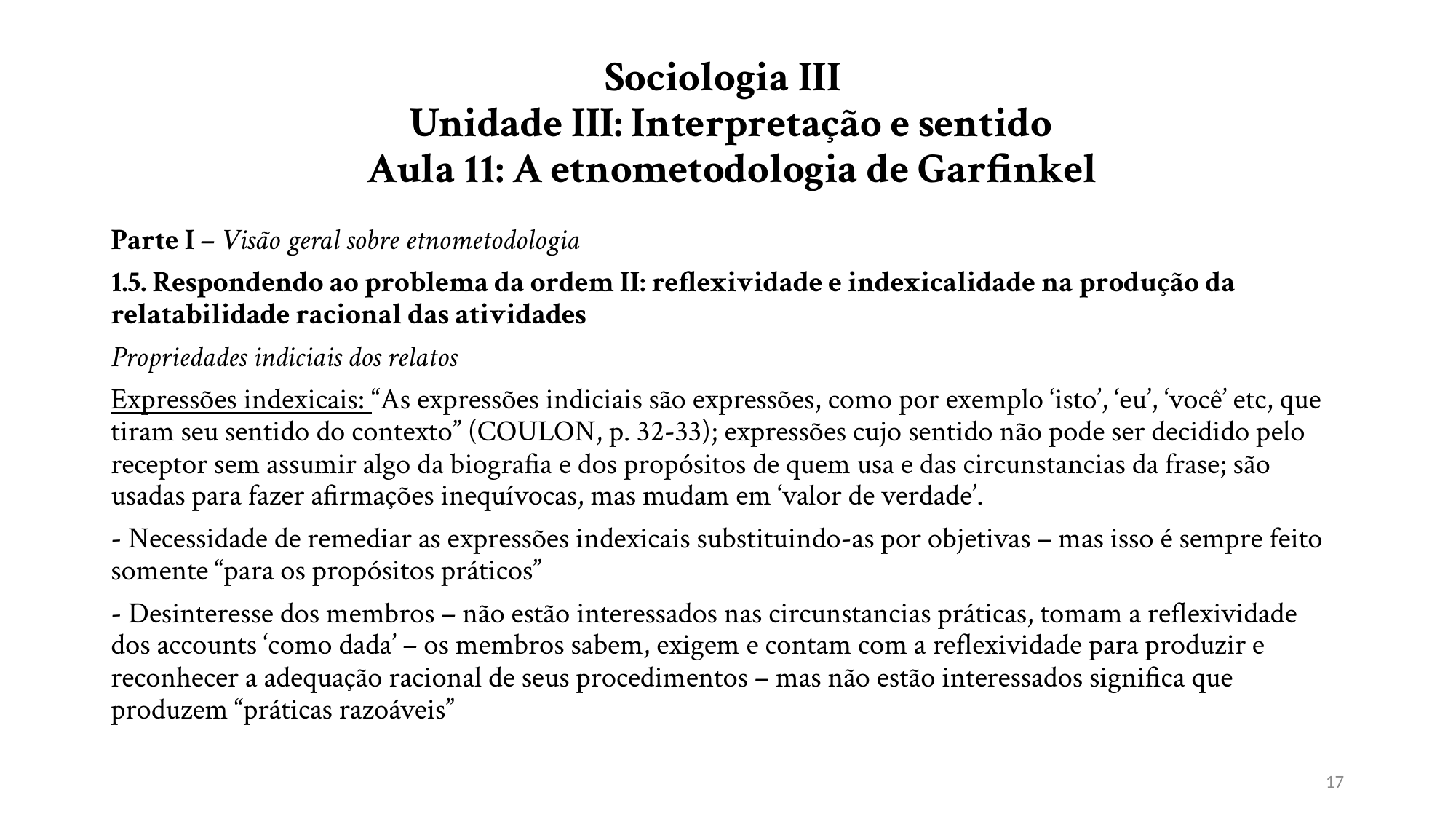

# Sociologia III  Unidade III: Interpretação e sentido  Aula 11: A etnometodologia de Garfinkel
Parte I – Visão geral sobre etnometodologia
1.5. Respondendo ao problema da ordem II: reflexividade e indexicalidade na produção da relatabilidade racional das atividades
Propriedades indiciais dos relatos
Expressões indexicais: “As expressões indiciais são expressões, como por exemplo ‘isto’, ‘eu’, ‘você’ etc, que tiram seu sentido do contexto” (COULON, p. 32-33); expressões cujo sentido não pode ser decidido pelo receptor sem assumir algo da biografia e dos propósitos de quem usa e das circunstancias da frase; são usadas para fazer afirmações inequívocas, mas mudam em ‘valor de verdade’.
- Necessidade de remediar as expressões indexicais substituindo-as por objetivas – mas isso é sempre feito somente “para os propósitos práticos”
- Desinteresse dos membros – não estão interessados nas circunstancias práticas, tomam a reflexividade dos accounts ‘como dada’ – os membros sabem, exigem e contam com a reflexividade para produzir e reconhecer a adequação racional de seus procedimentos – mas não estão interessados significa que produzem “práticas razoáveis”
17